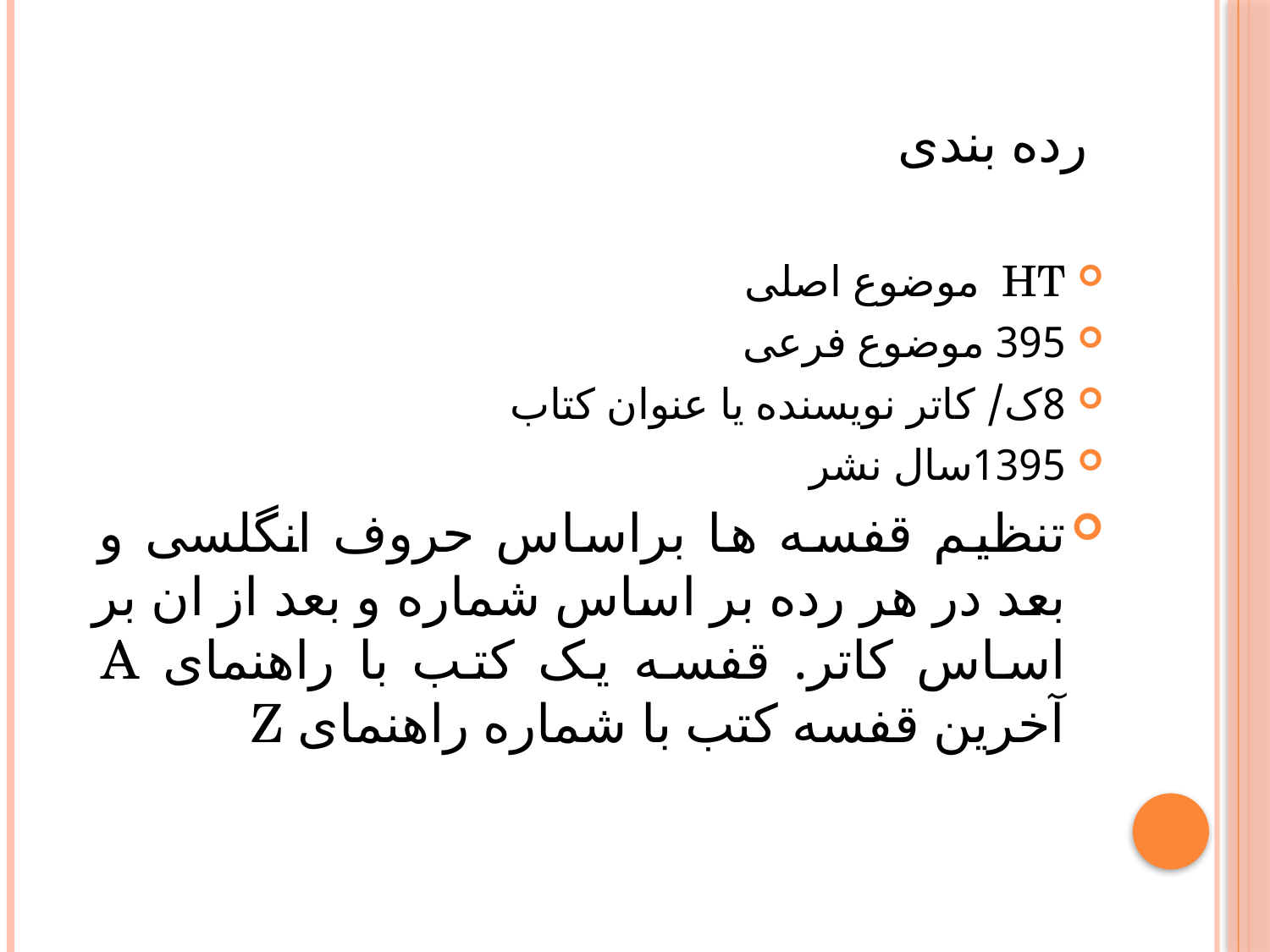

# رده بندی
HT  موضوع اصلی
395 موضوع فرعی
8ک/ کاتر نویسنده یا عنوان کتاب
1395سال نشر
تنظیم قفسه ها براساس حروف انگلسی و بعد در هر رده بر اساس شماره و بعد از ان بر اساس کاتر. قفسه یک کتب با راهنمای A آخرین قفسه کتب با شماره راهنمای Z